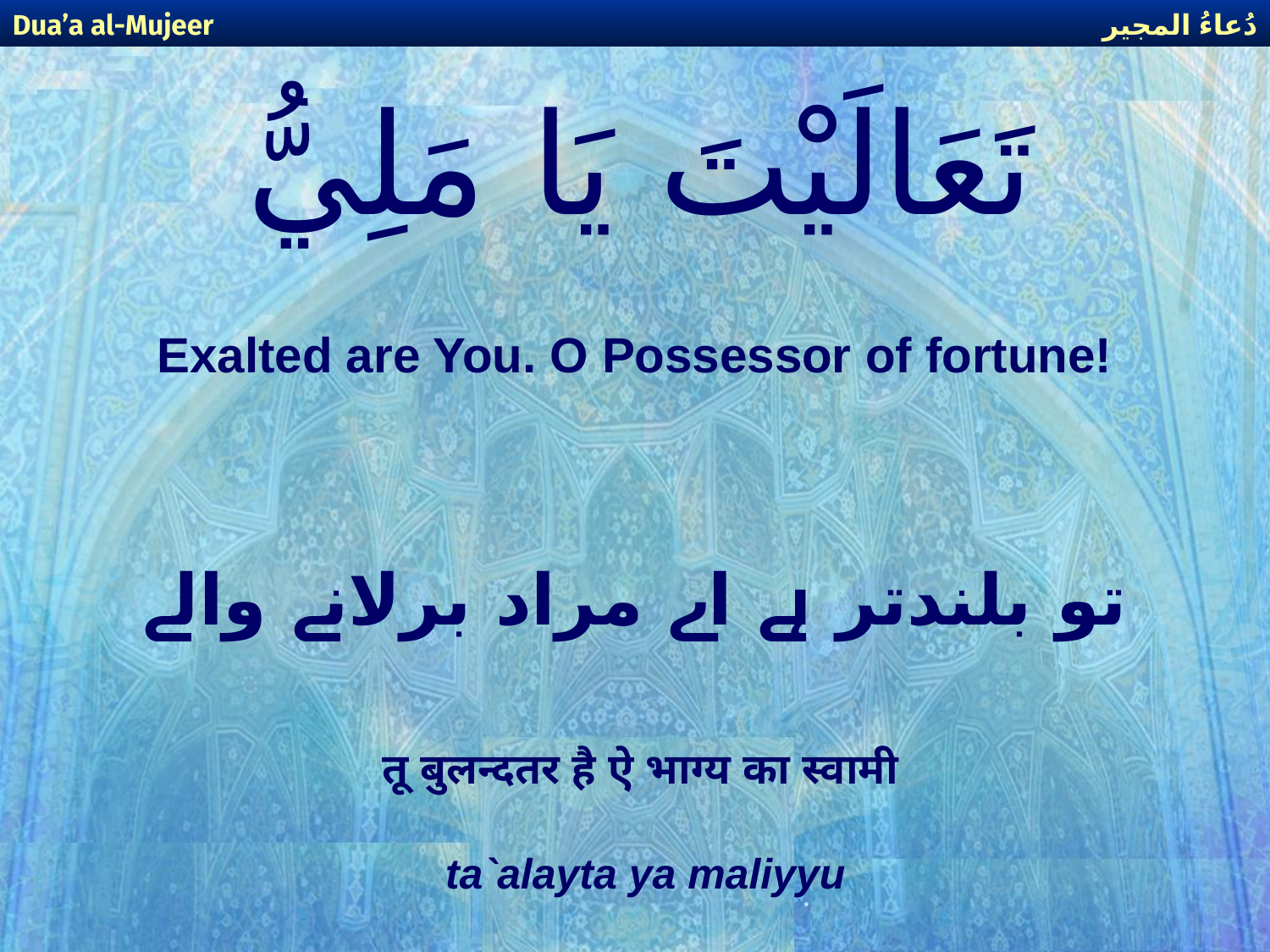

دُعاءُ المجير
Dua’a al-Mujeer
# تَعَالَيْتَ يَا مَلِيُّ
Exalted are You. O Possessor of fortune!
تو بلندتر ہے اے مراد برلانے والے
तू बुलन्दतर है ऐ भाग्य का स्वामी
ta`alayta ya maliyyu